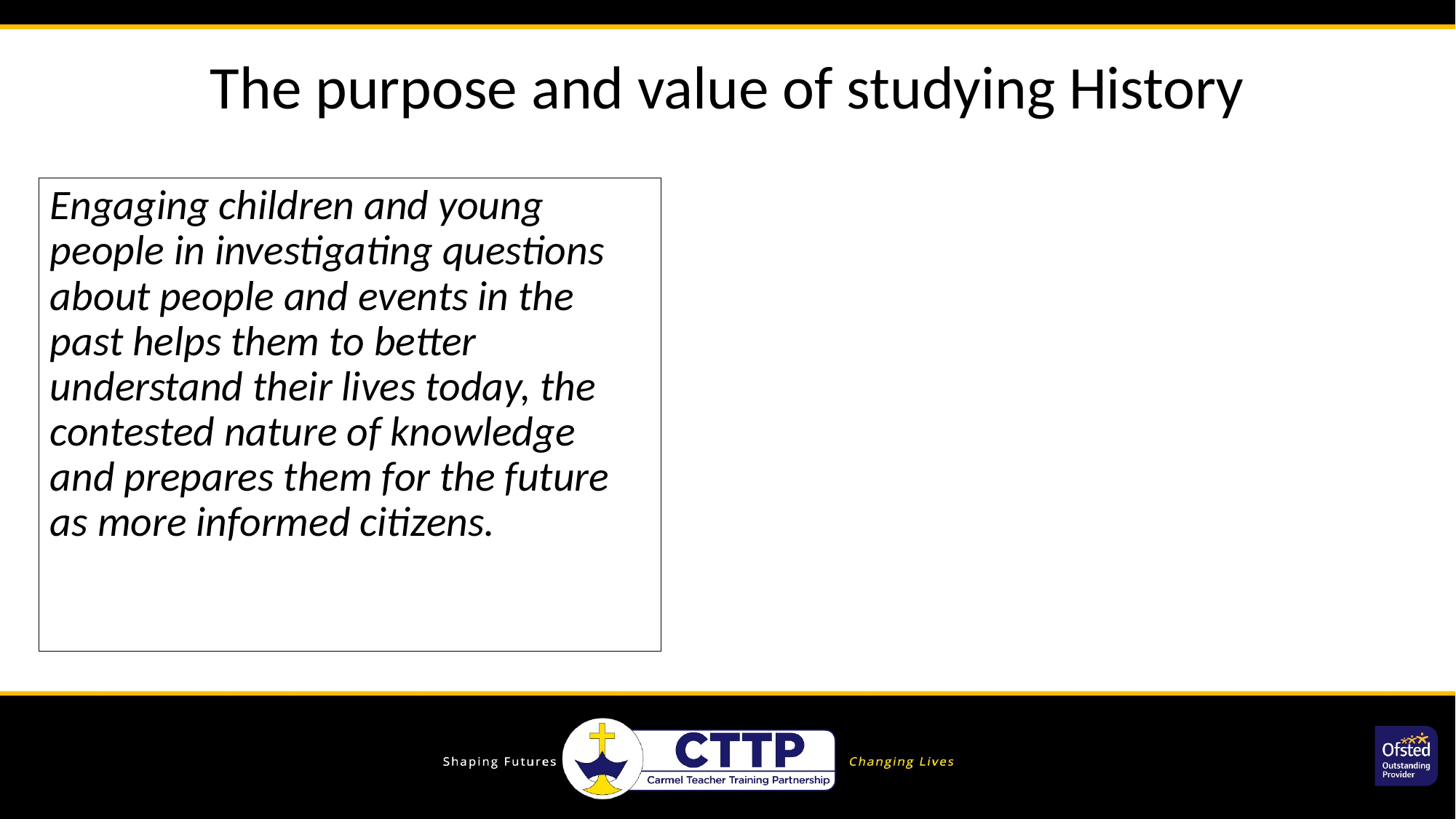

# The purpose and value of studying History
Engaging children and young people in investigating questions about people and events in the past helps them to better understand their lives today, the contested nature of knowledge and prepares them for the future as more informed citizens.